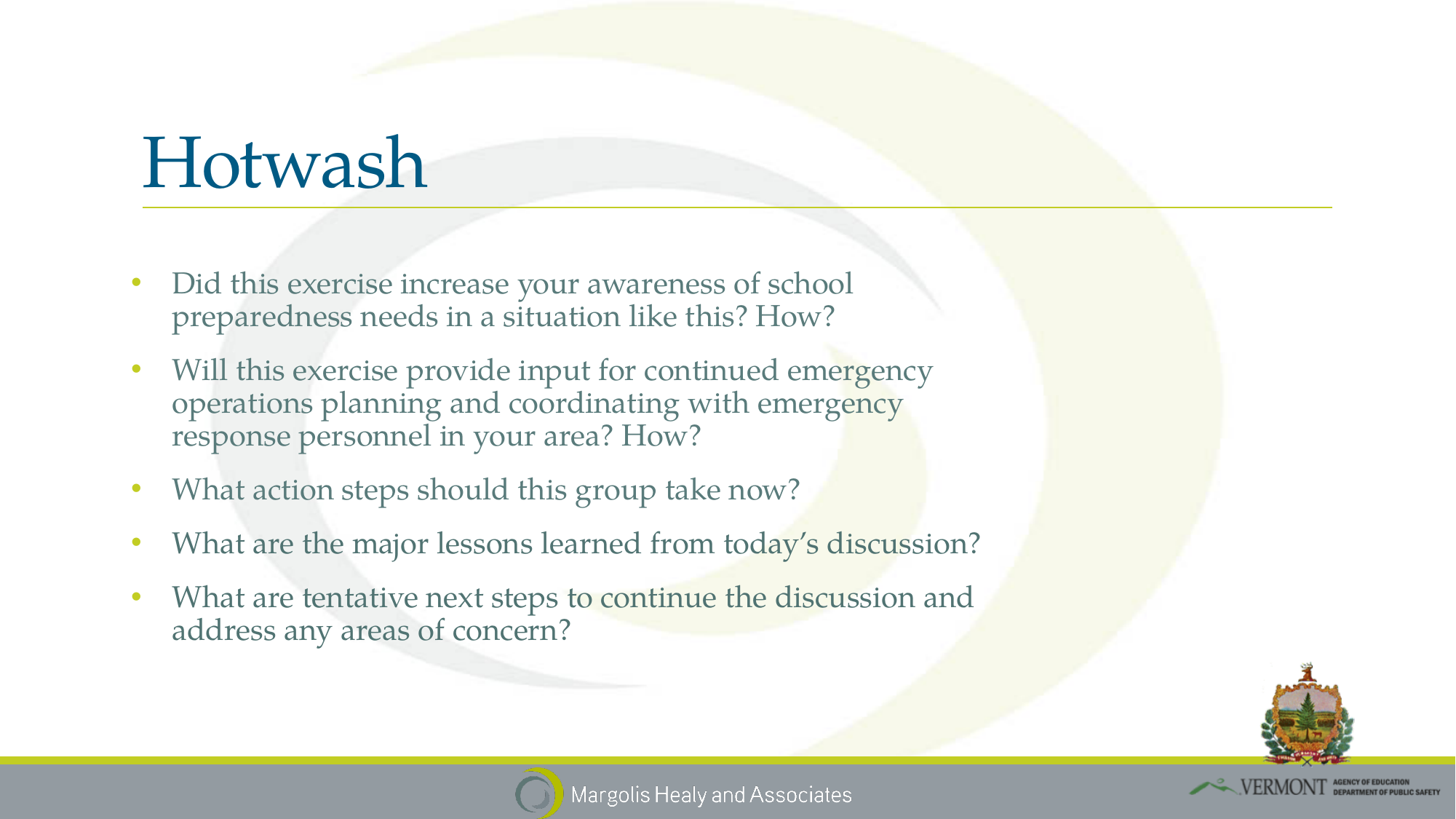

# Hotwash
Did this exercise increase your awareness of school preparedness needs in a situation like this? How?
Will this exercise provide input for continued emergency operations planning and coordinating with emergency response personnel in your area? How?
What action steps should this group take now?
What are the major lessons learned from today’s discussion?
What are tentative next steps to continue the discussion and address any areas of concern?